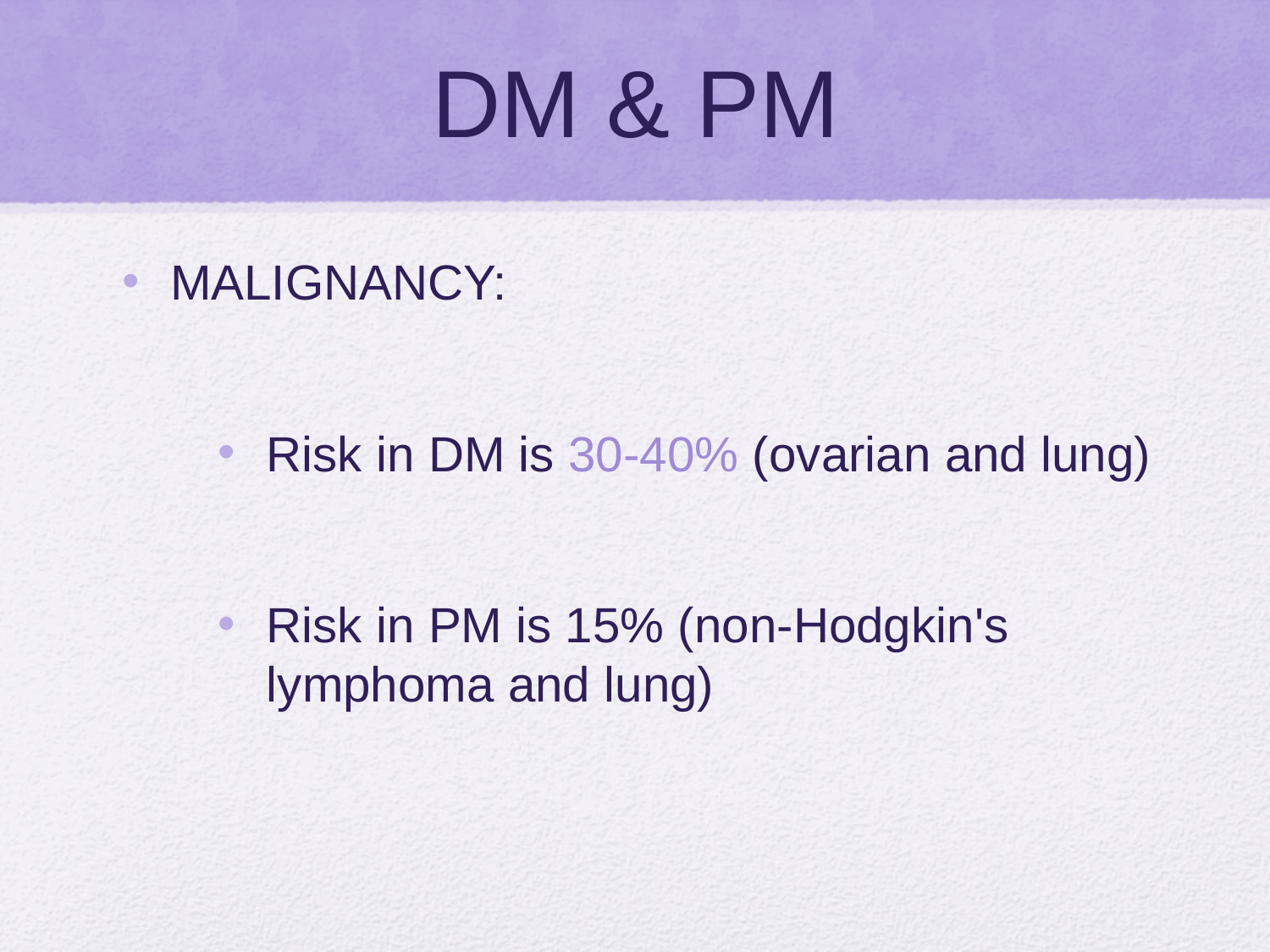

# DM & PM
MALIGNANCY:

Risk in DM is 30-40% (ovarian and lung)

Risk in PM is 15% (non-Hodgkin's lymphoma and lung)